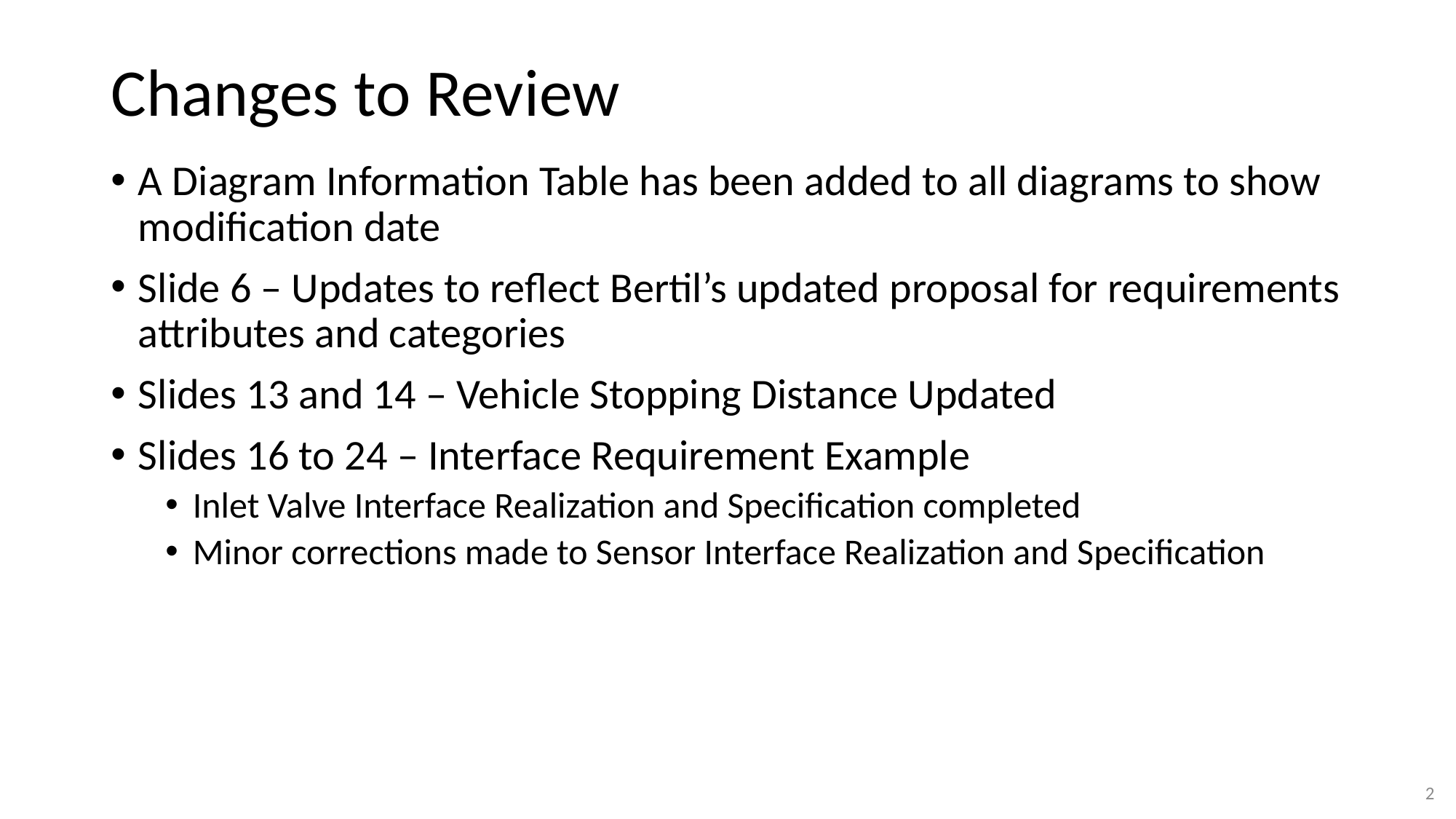

# Changes to Review
A Diagram Information Table has been added to all diagrams to show modification date
Slide 6 – Updates to reflect Bertil’s updated proposal for requirements attributes and categories
Slides 13 and 14 – Vehicle Stopping Distance Updated
Slides 16 to 24 – Interface Requirement Example
Inlet Valve Interface Realization and Specification completed
Minor corrections made to Sensor Interface Realization and Specification
2